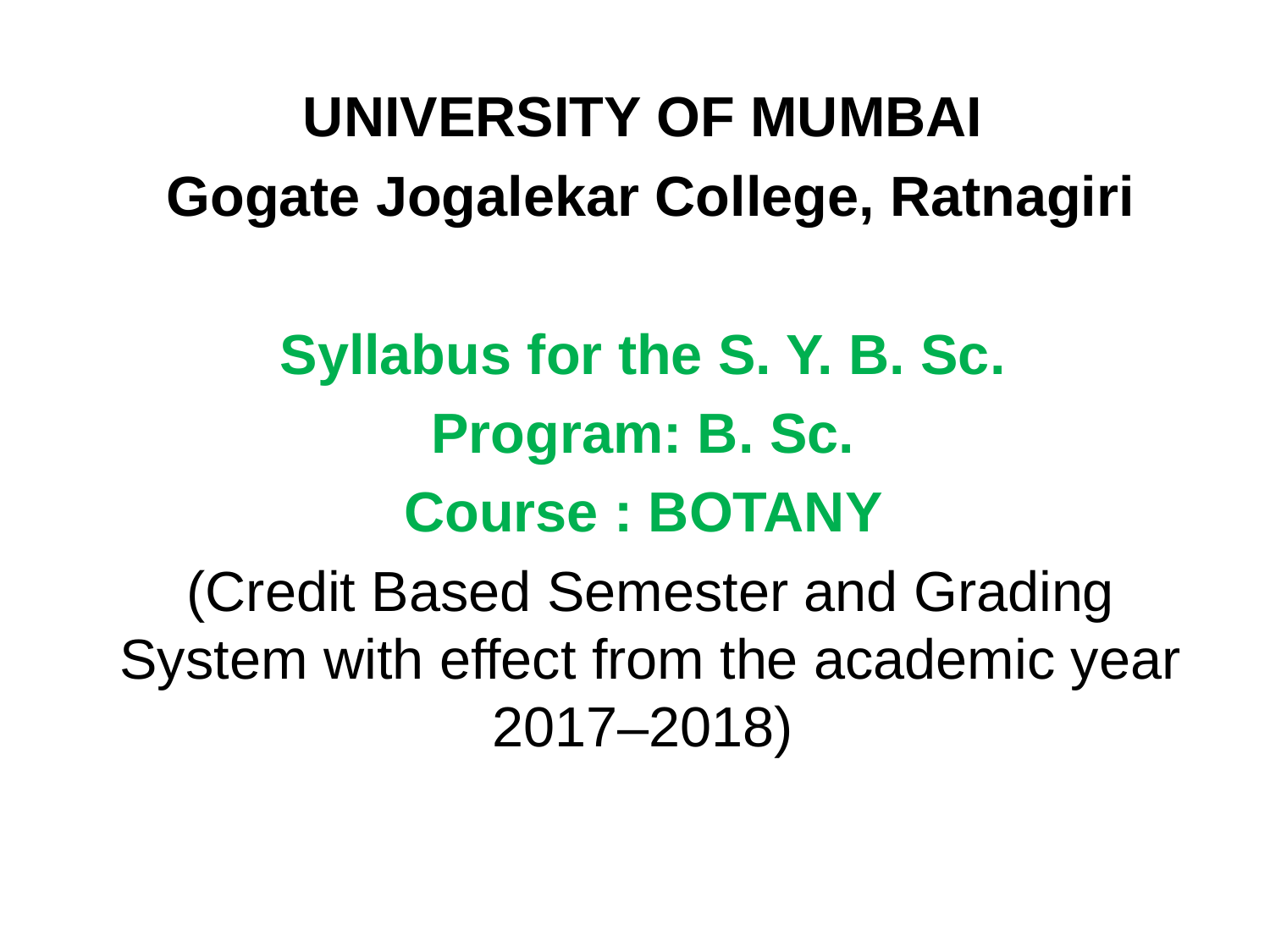

UNIVERSITY OF MUMBAI
Gogate Jogalekar College, Ratnagiri

Syllabus for the S. Y. B. Sc.
Program: B. Sc.
Course : BOTANY
(Credit Based Semester and Grading System with effect from the academic year 2017–2018)